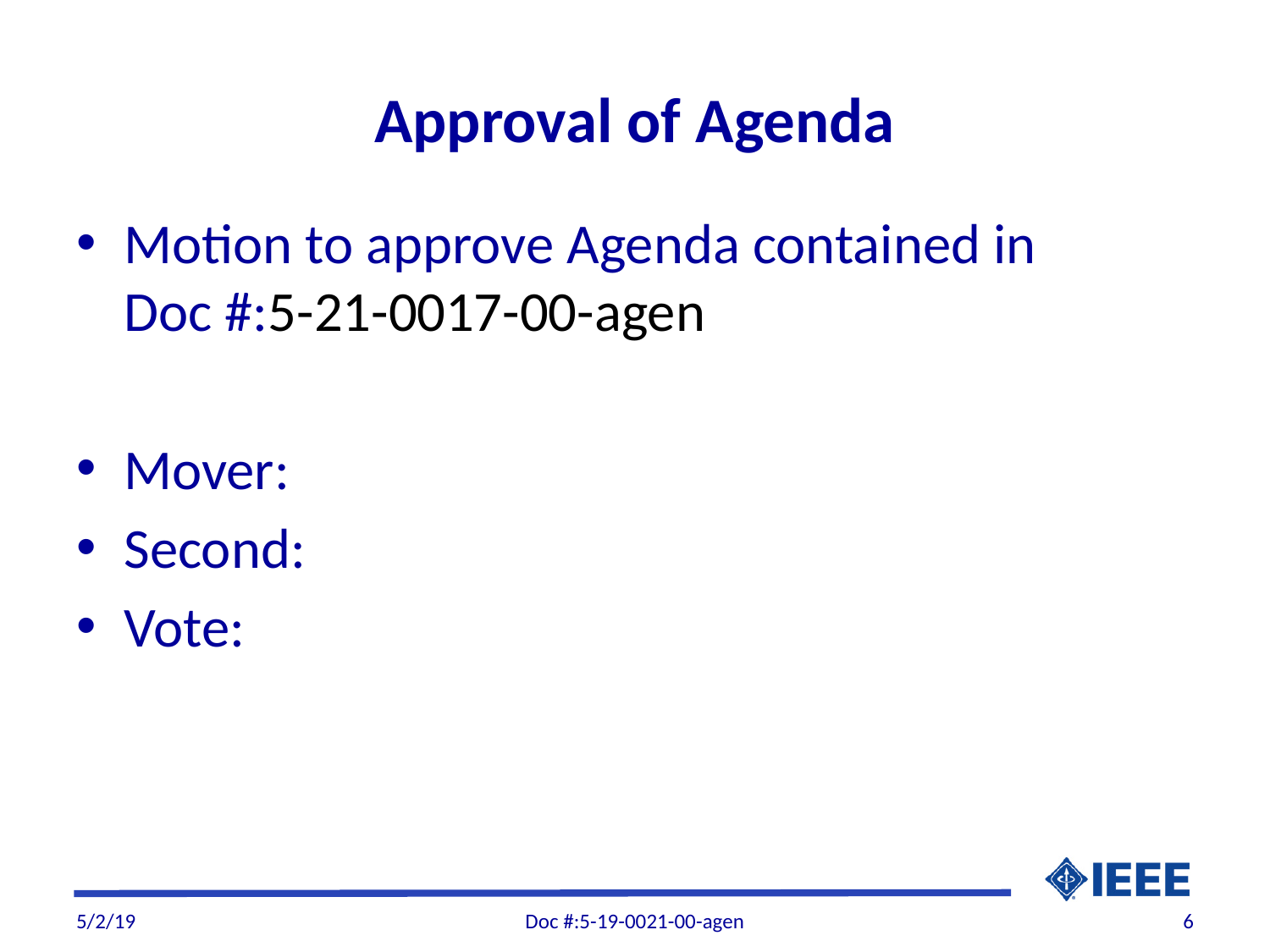

# Approval of Agenda
Motion to approve Agenda contained in Doc #:5-21-0017-00-agen

Mover:
Second:
Vote:

5/2/19
Doc #:5-19-0021-00-agen
6